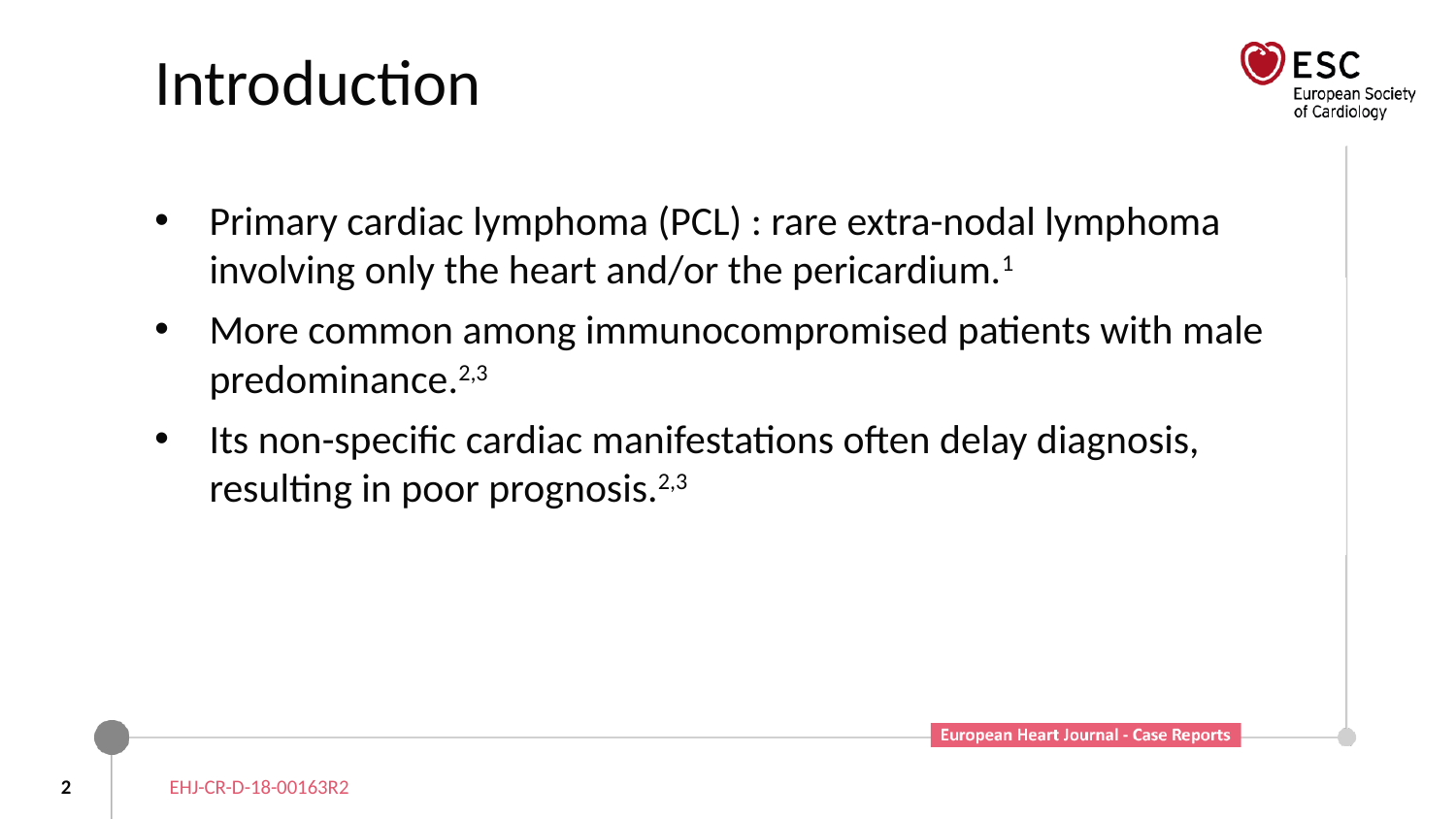

# Introduction
Primary cardiac lymphoma (PCL) : rare extra-nodal lymphoma involving only the heart and/or the pericardium.1
More common among immunocompromised patients with male predominance.2,3
Its non-specific cardiac manifestations often delay diagnosis, resulting in poor prognosis.2,3
2
EHJ-CR-D-18-00163R2